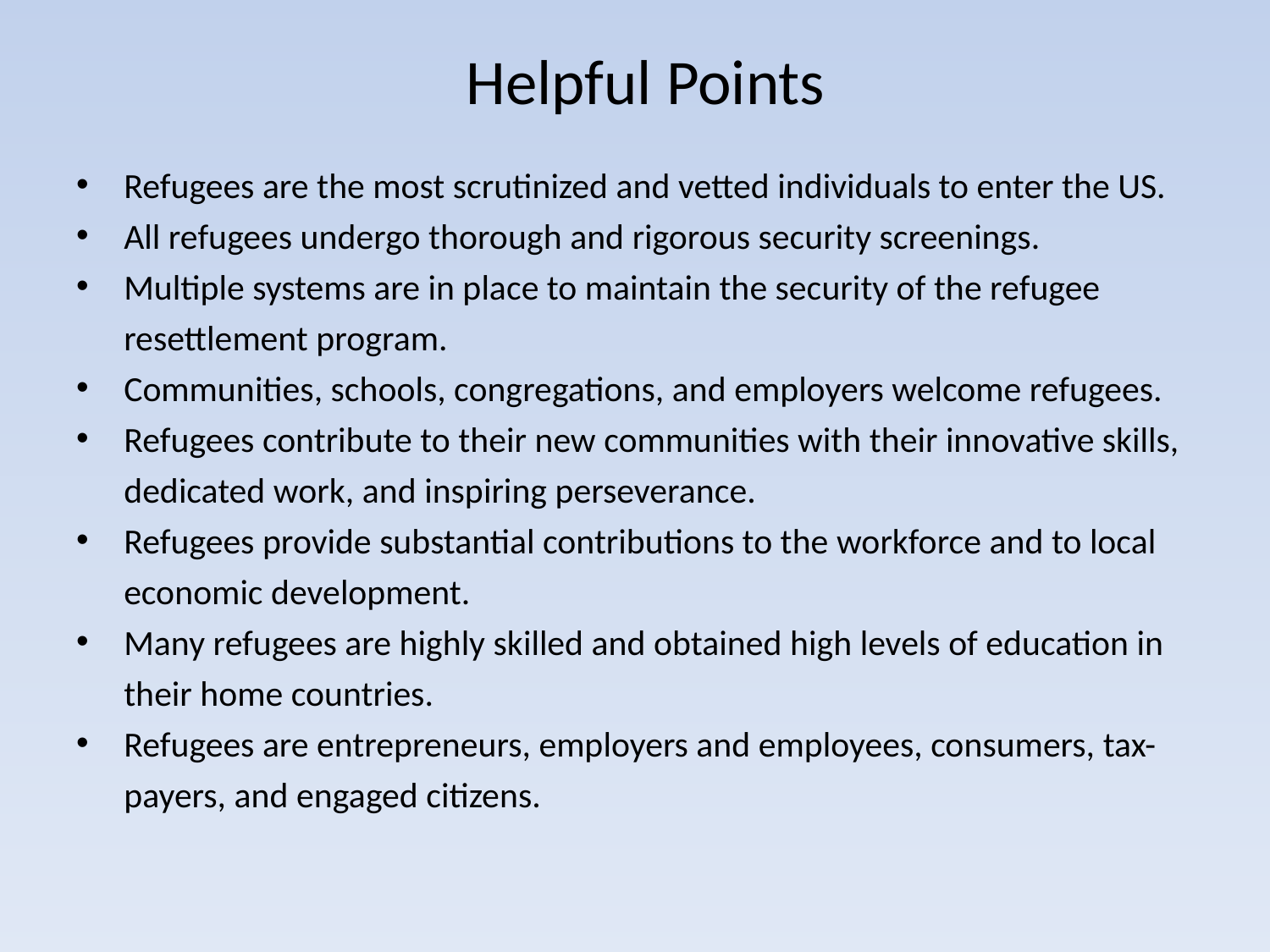

# Helpful Points
Refugees are the most scrutinized and vetted individuals to enter the US.
All refugees undergo thorough and rigorous security screenings.
Multiple systems are in place to maintain the security of the refugee resettlement program.
Communities, schools, congregations, and employers welcome refugees.
Refugees contribute to their new communities with their innovative skills, dedicated work, and inspiring perseverance.
Refugees provide substantial contributions to the workforce and to local economic development.
Many refugees are highly skilled and obtained high levels of education in their home countries.
Refugees are entrepreneurs, employers and employees, consumers, tax-payers, and engaged citizens.